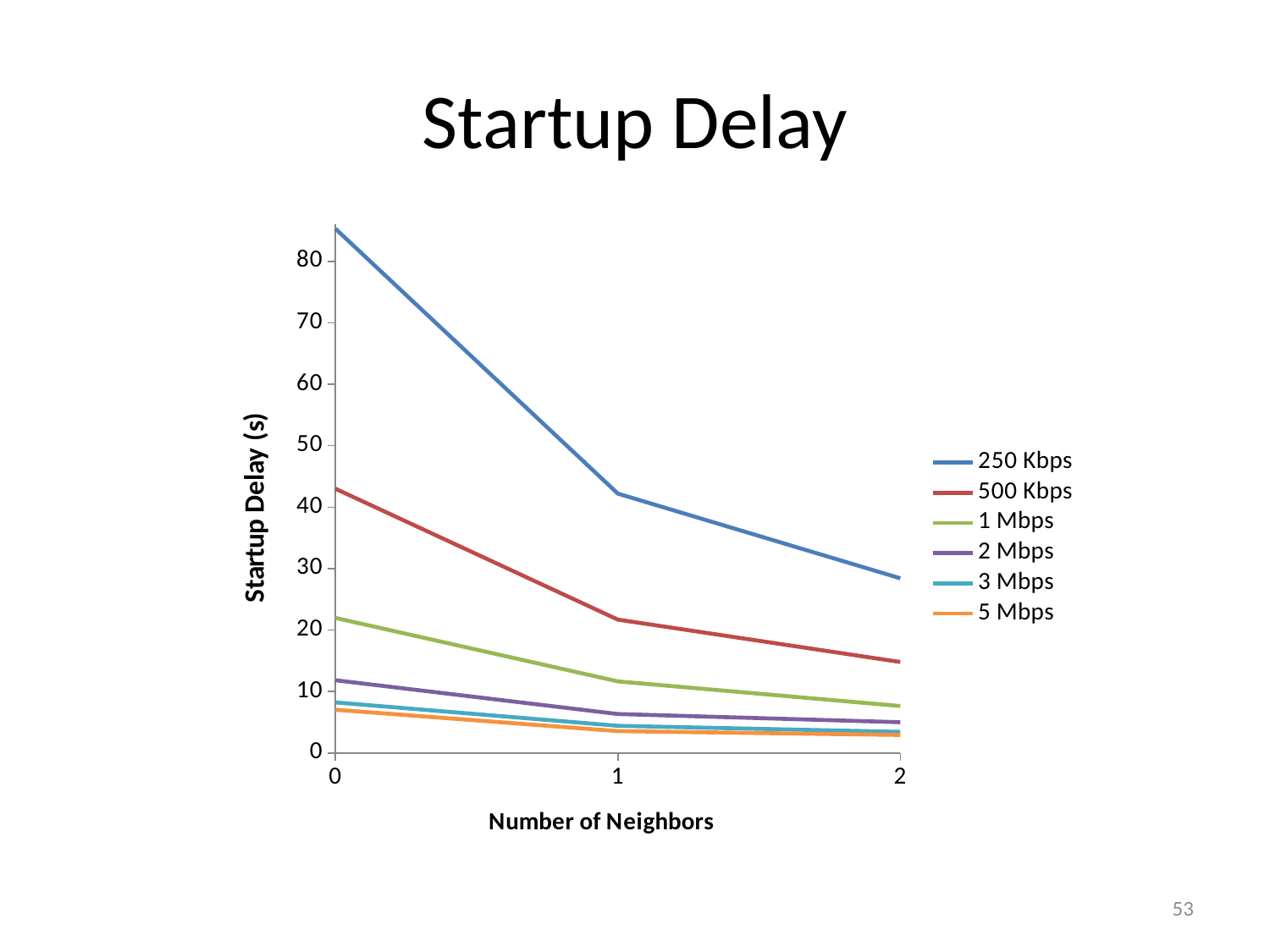

# Startup Delay

### Chart

| Category | 250 Kbps | 500 Kbps | 1 Mbps | 2 Mbps | 3 Mbps | 5 Mbps |
|---|---|---|---|---|---|---|
| 0 | 85.31 | 43.0 | 21.97 | 11.83 | 8.220000000000002 | 7.03 |
| 1 | 42.2 | 21.69 | 11.64 | 6.33 | 4.41 | 3.55 |
| 2 | 28.419999999999995 | 14.8 | 7.63 | 5.0 | 3.4299999999999997 | 2.92 |
53